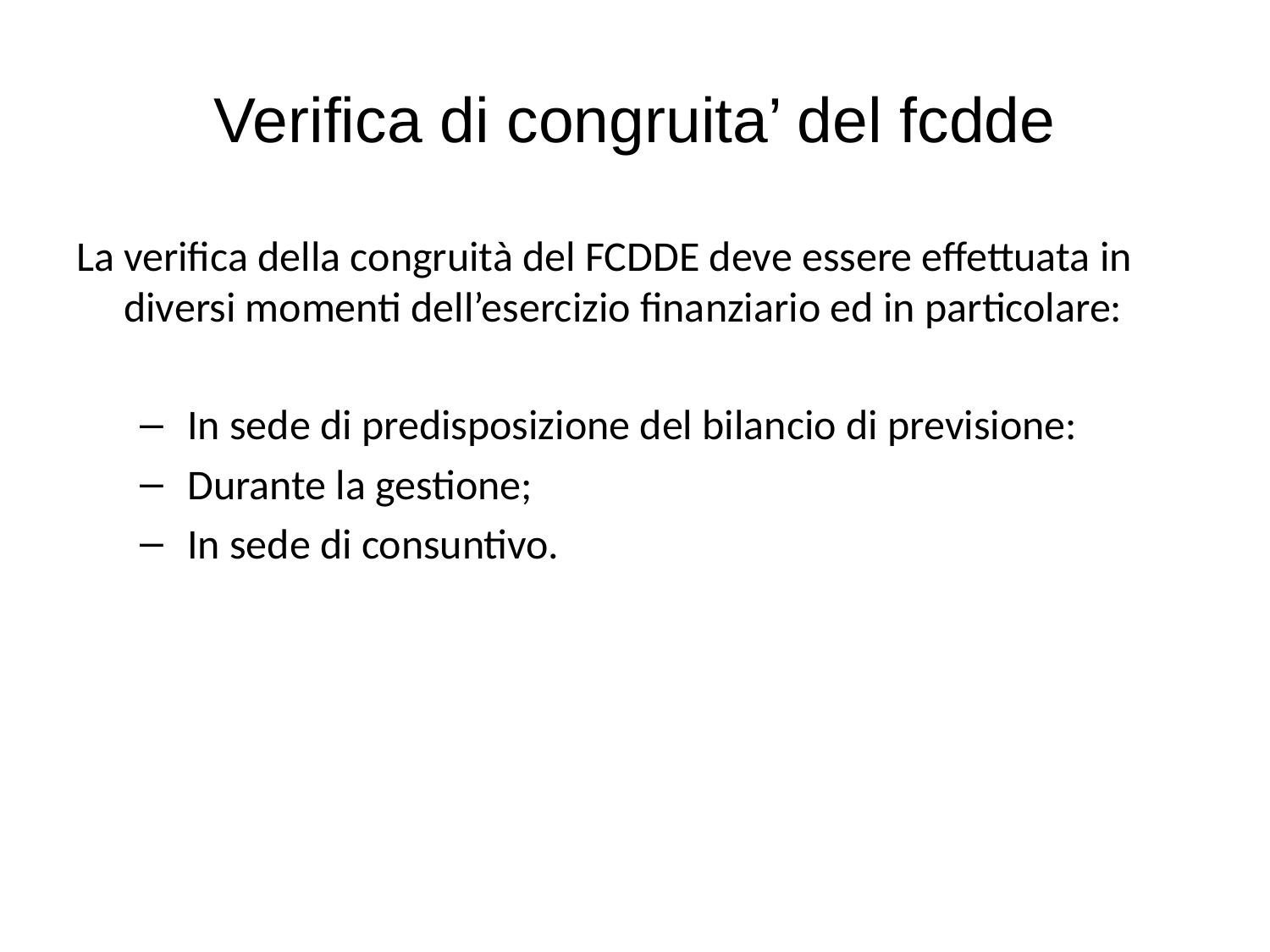

# Verifica di congruita’ del fcdde
La verifica della congruità del FCDDE deve essere effettuata in diversi momenti dell’esercizio finanziario ed in particolare:

In sede di predisposizione del bilancio di previsione:
Durante la gestione;
In sede di consuntivo.